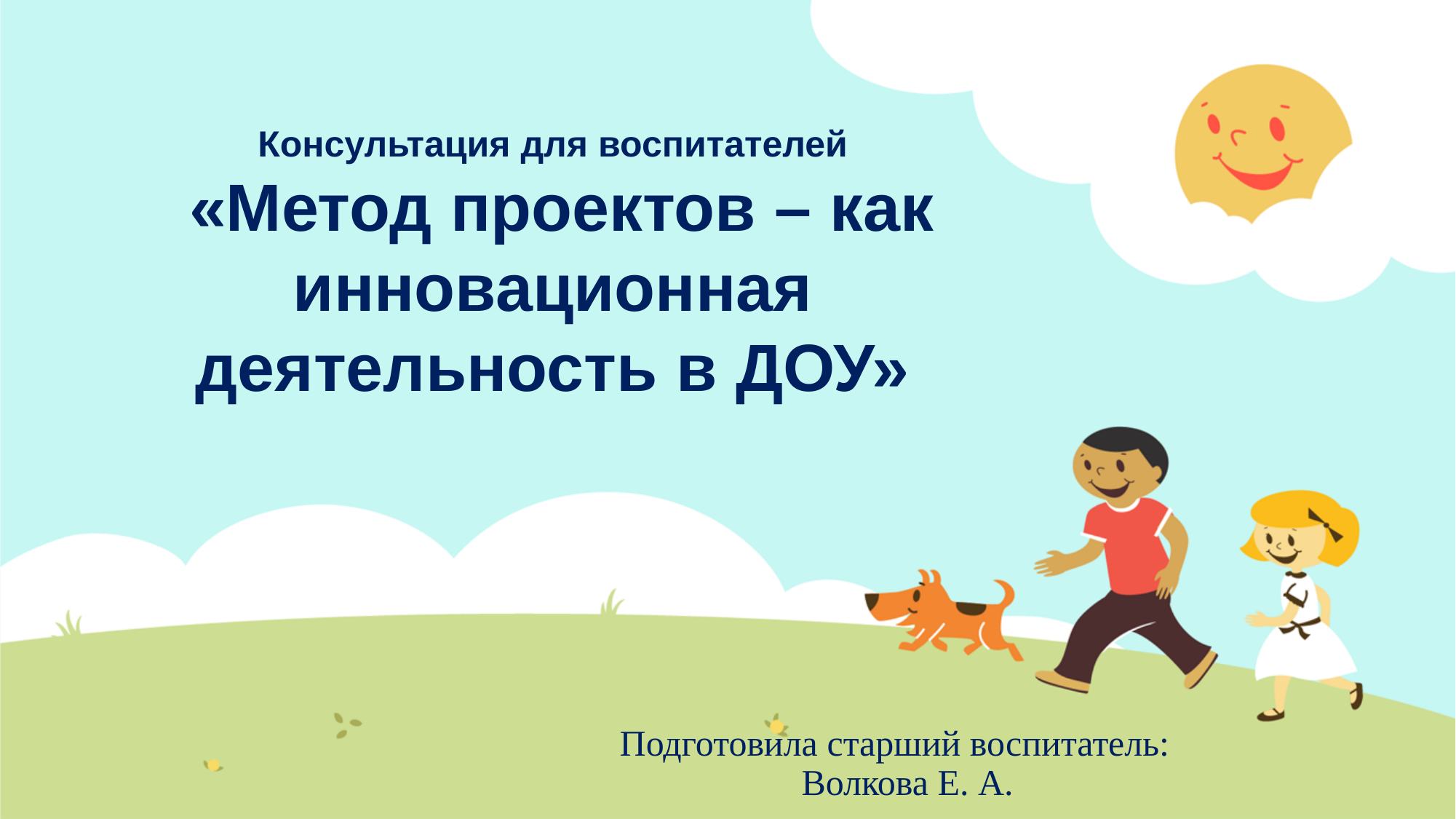

# Консультация для воспитателей «Метод проектов – как инновационная деятельность в ДОУ»
Подготовила старший воспитатель:
                    Волкова Е. А.